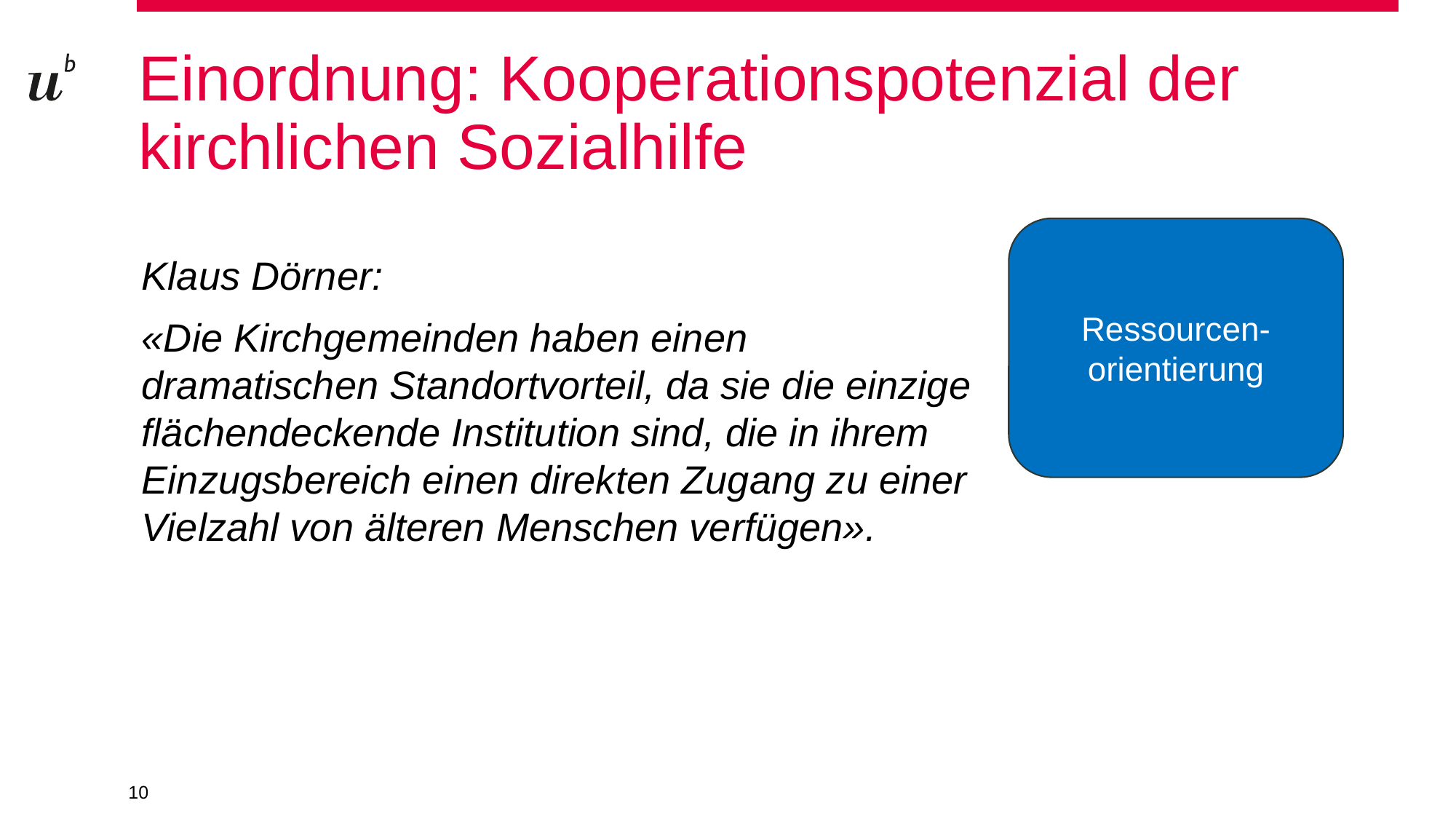

# Einordnung: Kooperationspotenzial der kirchlichen Sozialhilfe
Ressourcen-orientierung
Klaus Dörner:
«Die Kirchgemeinden haben einen dramatischen Standortvorteil, da sie die einzige flächendeckende Institution sind, die in ihrem Einzugsbereich einen direkten Zugang zu einer Vielzahl von älteren Menschen verfügen».

10